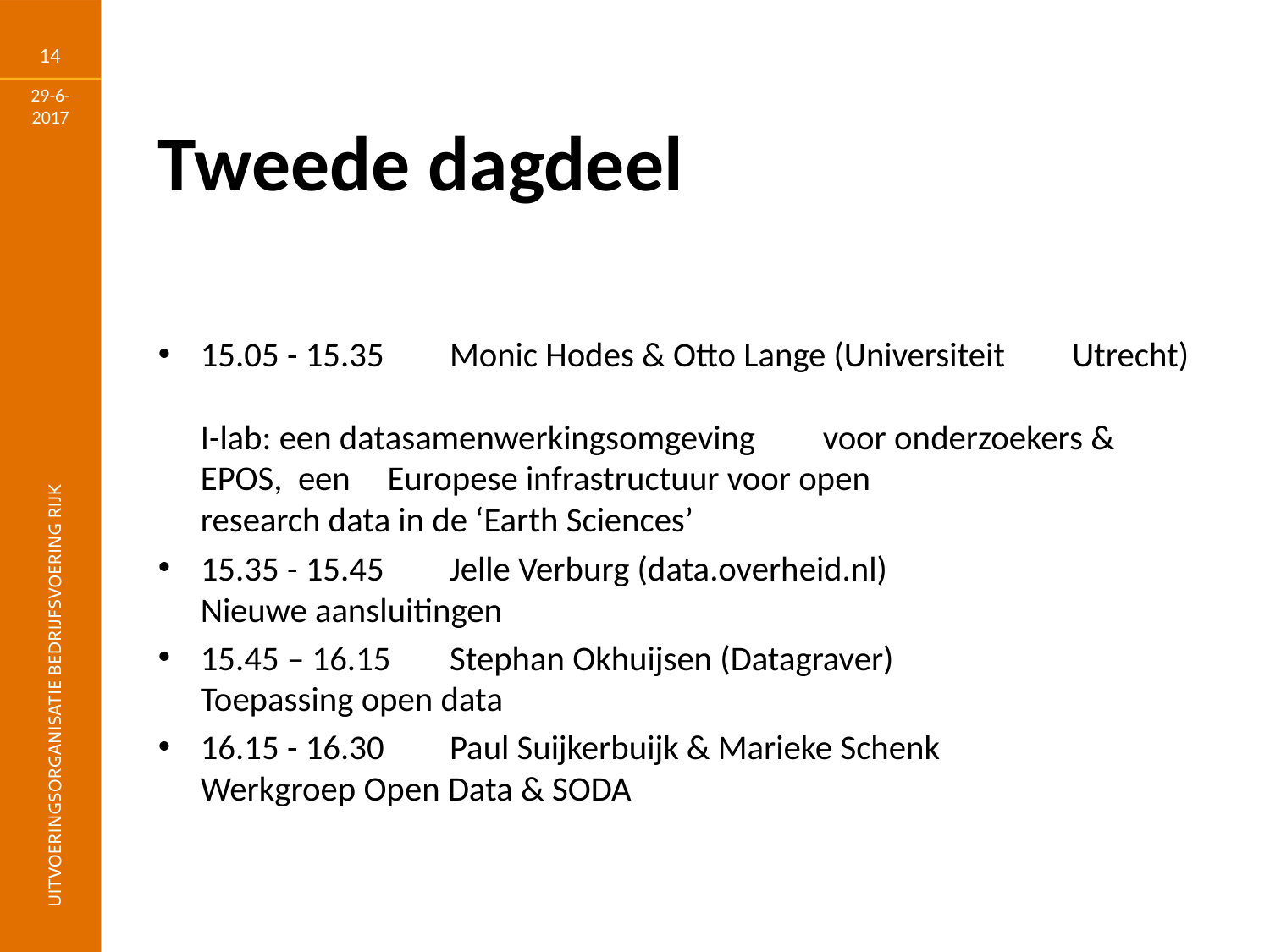

14
29-6-2017
# Tweede dagdeel

15.05 - 15.35 	Monic Hodes & Otto Lange (Universiteit 							Utrecht)
					I-lab: een datasamenwerkingsomgeving 							voor onderzoekers & EPOS,  een 								Europese infrastructuur voor open
					research data in de ‘Earth Sciences’
15.35 - 15.45 	Jelle Verburg (data.overheid.nl)
					Nieuwe aansluitingen
15.45 – 16.15 	Stephan Okhuijsen (Datagraver)
					Toepassing open data
16.15 - 16.30 	Paul Suijkerbuijk & Marieke Schenk
					Werkgroep Open Data & SODA